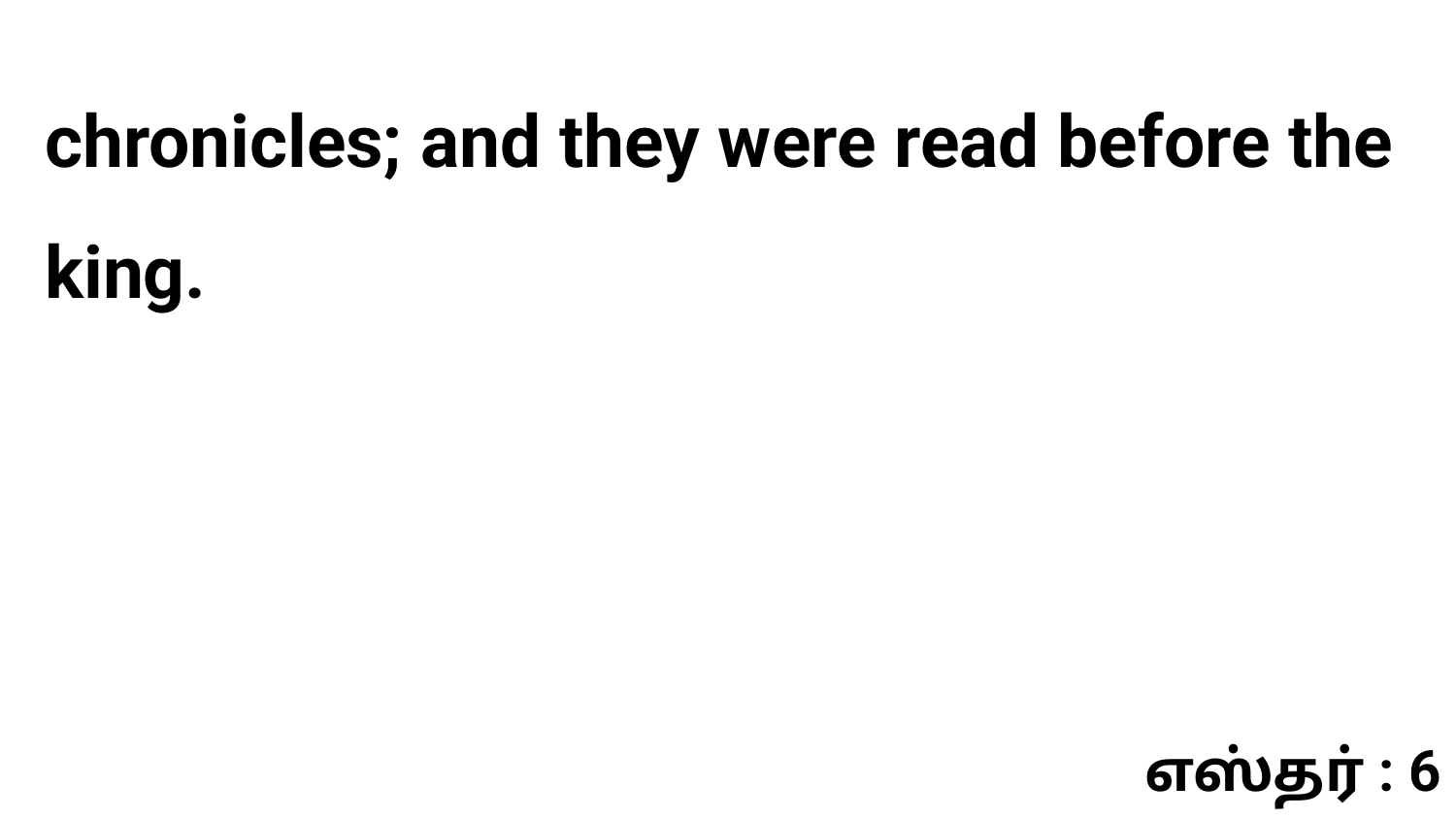

chronicles; and they were read before the king.
எஸ்தர் : 6